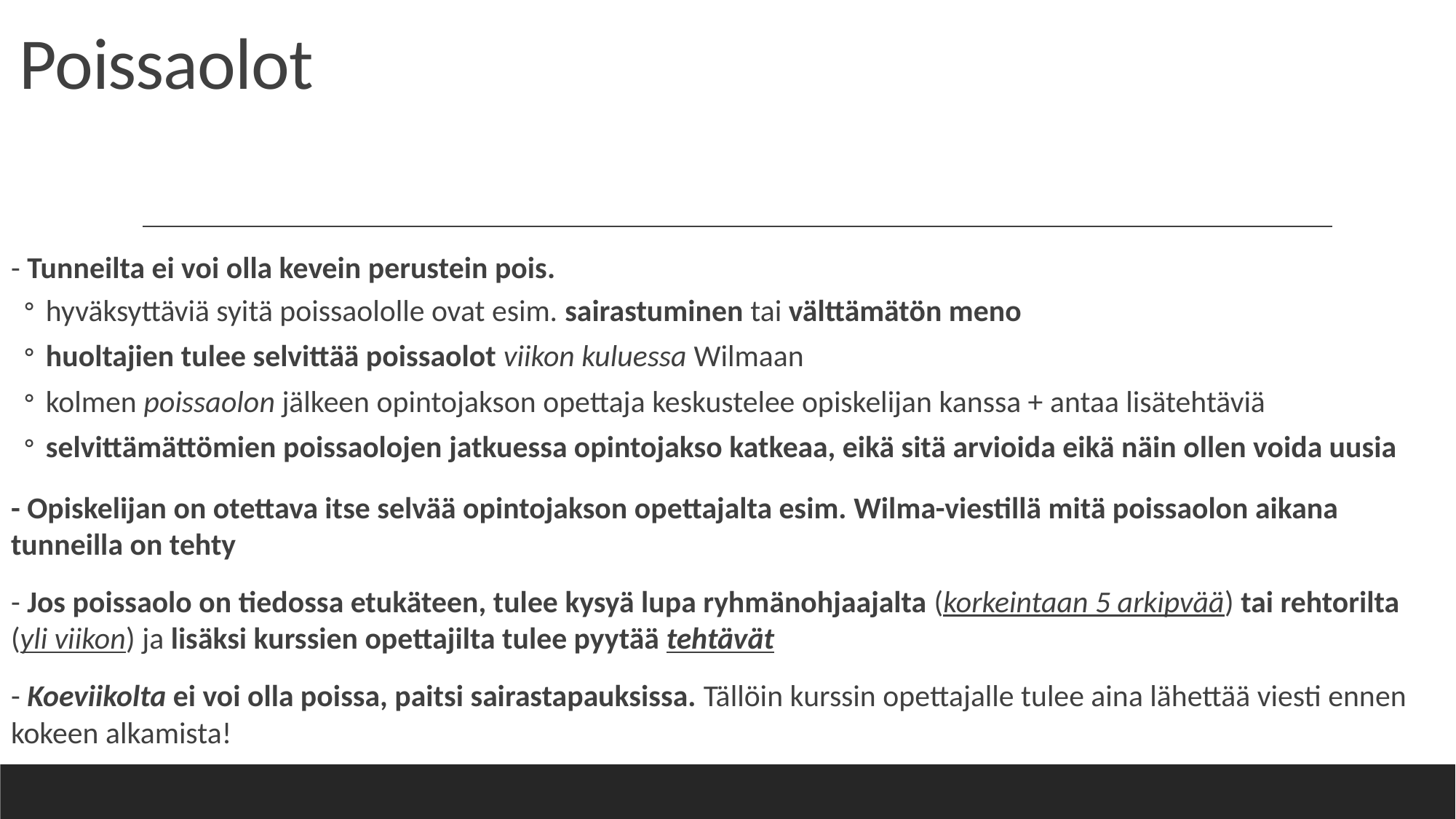

# Poissaolot
- Tunneilta ei voi olla kevein perustein pois.
hyväksyttäviä syitä poissaololle ovat esim. sairastuminen tai välttämätön meno
huoltajien tulee selvittää poissaolot viikon kuluessa Wilmaan
kolmen poissaolon jälkeen opintojakson opettaja keskustelee opiskelijan kanssa + antaa lisätehtäviä
selvittämättömien poissaolojen jatkuessa opintojakso katkeaa, eikä sitä arvioida eikä näin ollen voida uusia
- Opiskelijan on otettava itse selvää opintojakson opettajalta esim. Wilma-viestillä mitä poissaolon aikana tunneilla on tehty
- Jos poissaolo on tiedossa etukäteen, tulee kysyä lupa ryhmänohjaajalta (korkeintaan 5 arkipvää) tai rehtorilta (yli viikon) ja lisäksi kurssien opettajilta tulee pyytää tehtävät
- Koeviikolta ei voi olla poissa, paitsi sairastapauksissa. Tällöin kurssin opettajalle tulee aina lähettää viesti ennen kokeen alkamista!